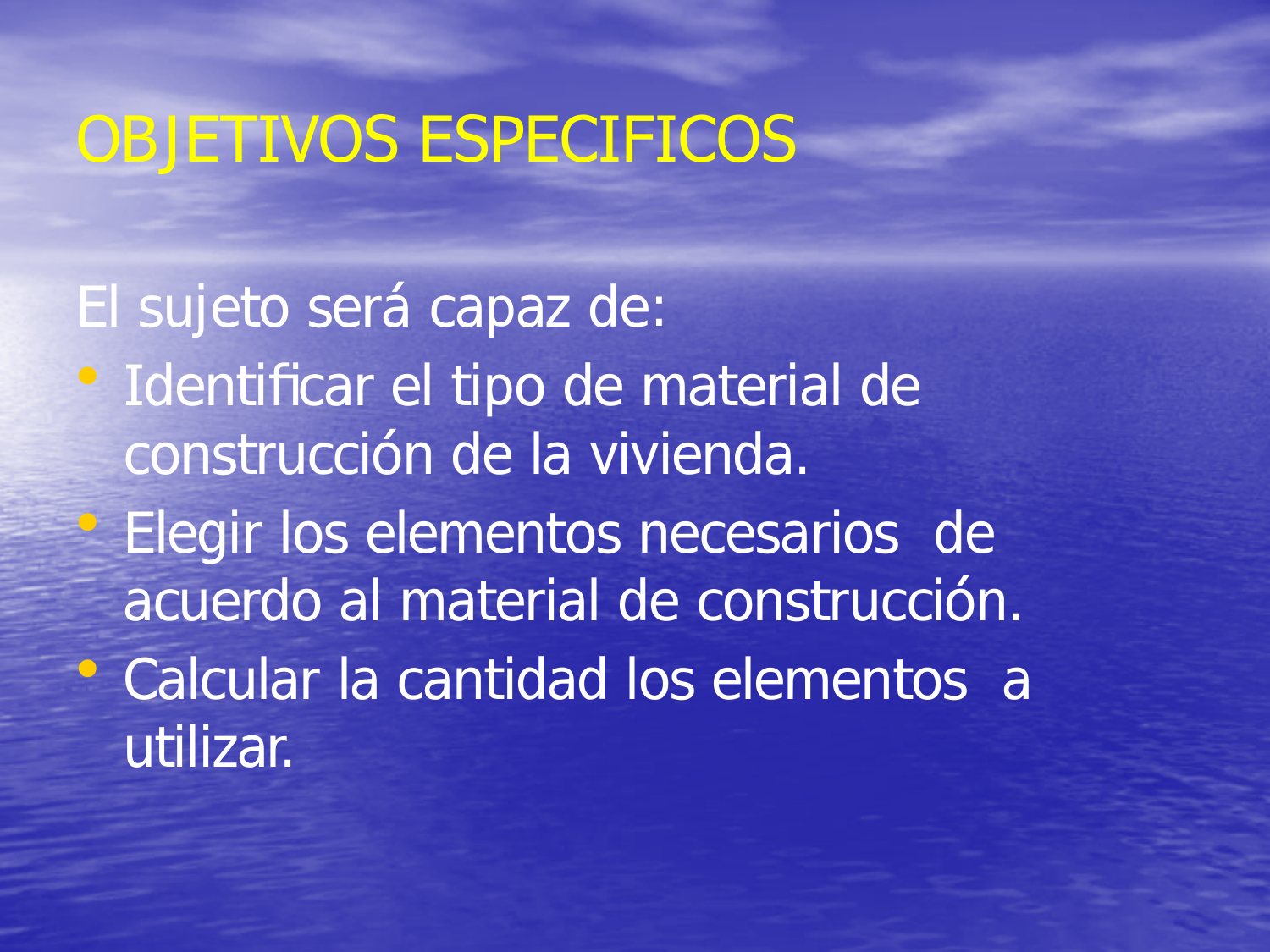

# OBJETIVOS ESPECIFICOS
El sujeto será capaz de:
Identificar el tipo de material de construcción de la vivienda.
Elegir los elementos necesarios  de acuerdo al material de construcción.
Calcular la cantidad los elementos  a utilizar.